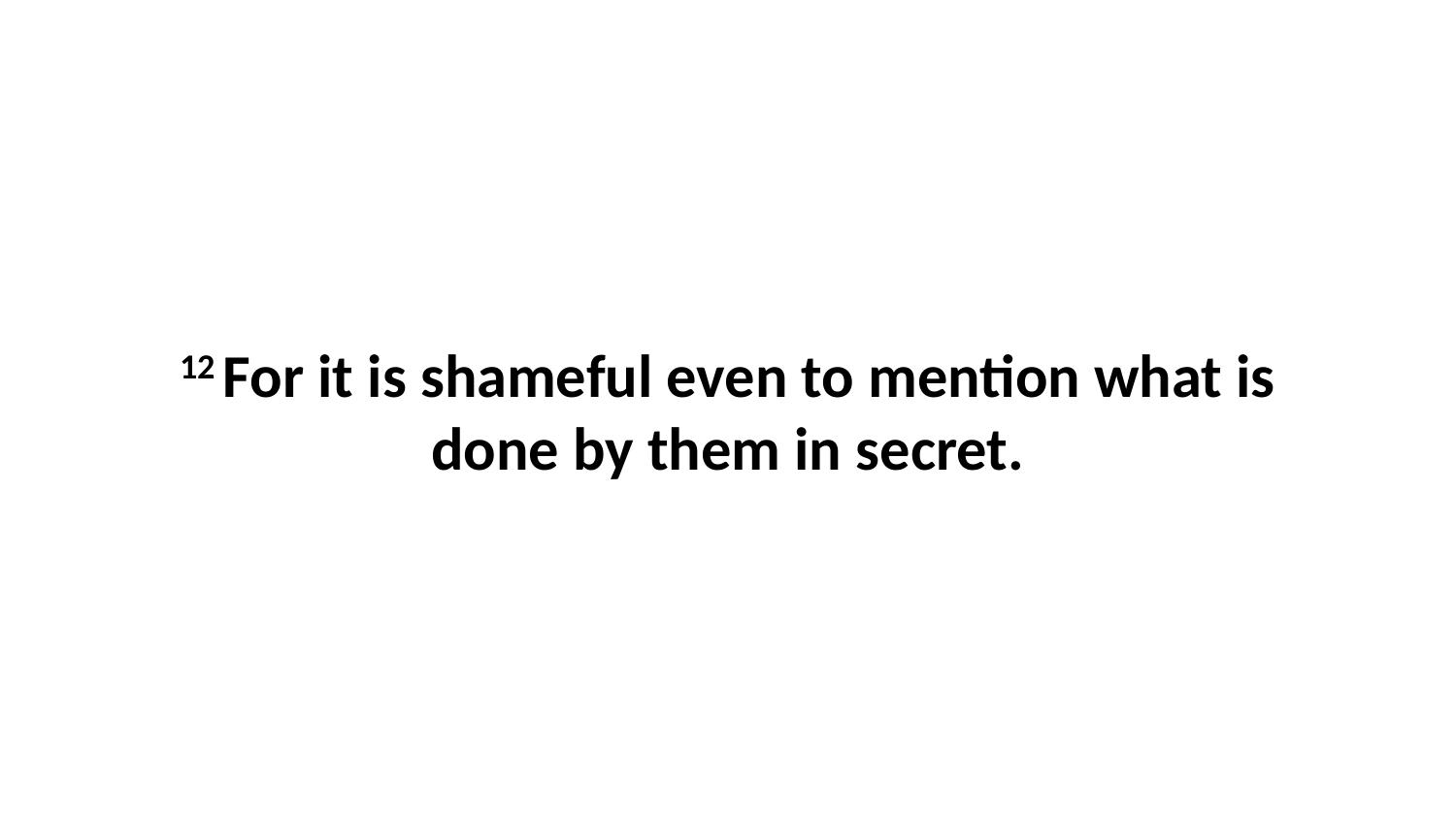

12 For it is shameful even to mention what is done by them in secret.